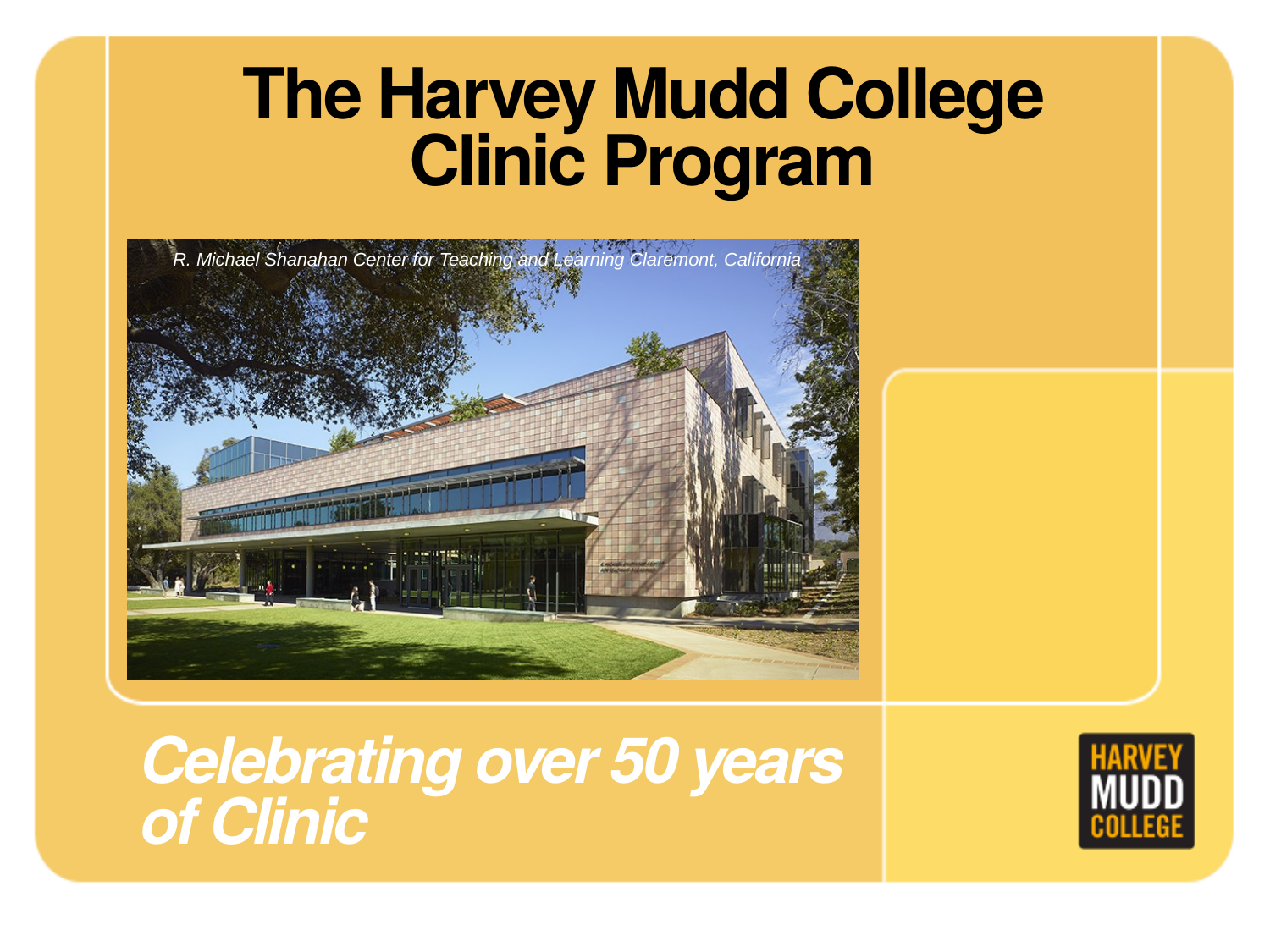

The Harvey Mudd College Clinic Program
# Celebrating over 50 years of Clinic